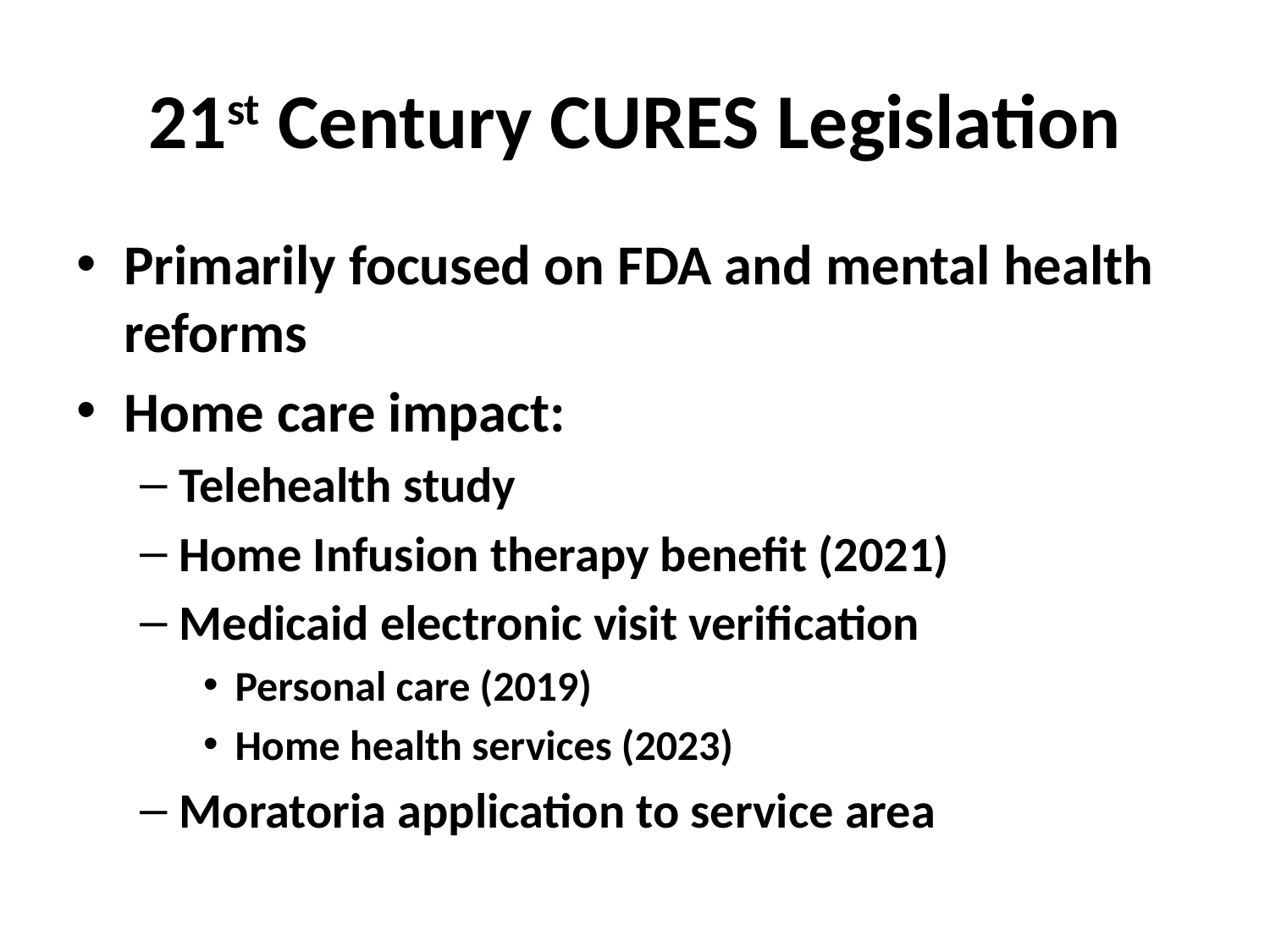

# 21st Century CURES Legislation
Primarily focused on FDA and mental health reforms
Home care impact:
Telehealth study
Home Infusion therapy benefit (2021)
Medicaid electronic visit verification
Personal care (2019)
Home health services (2023)
Moratoria application to service area